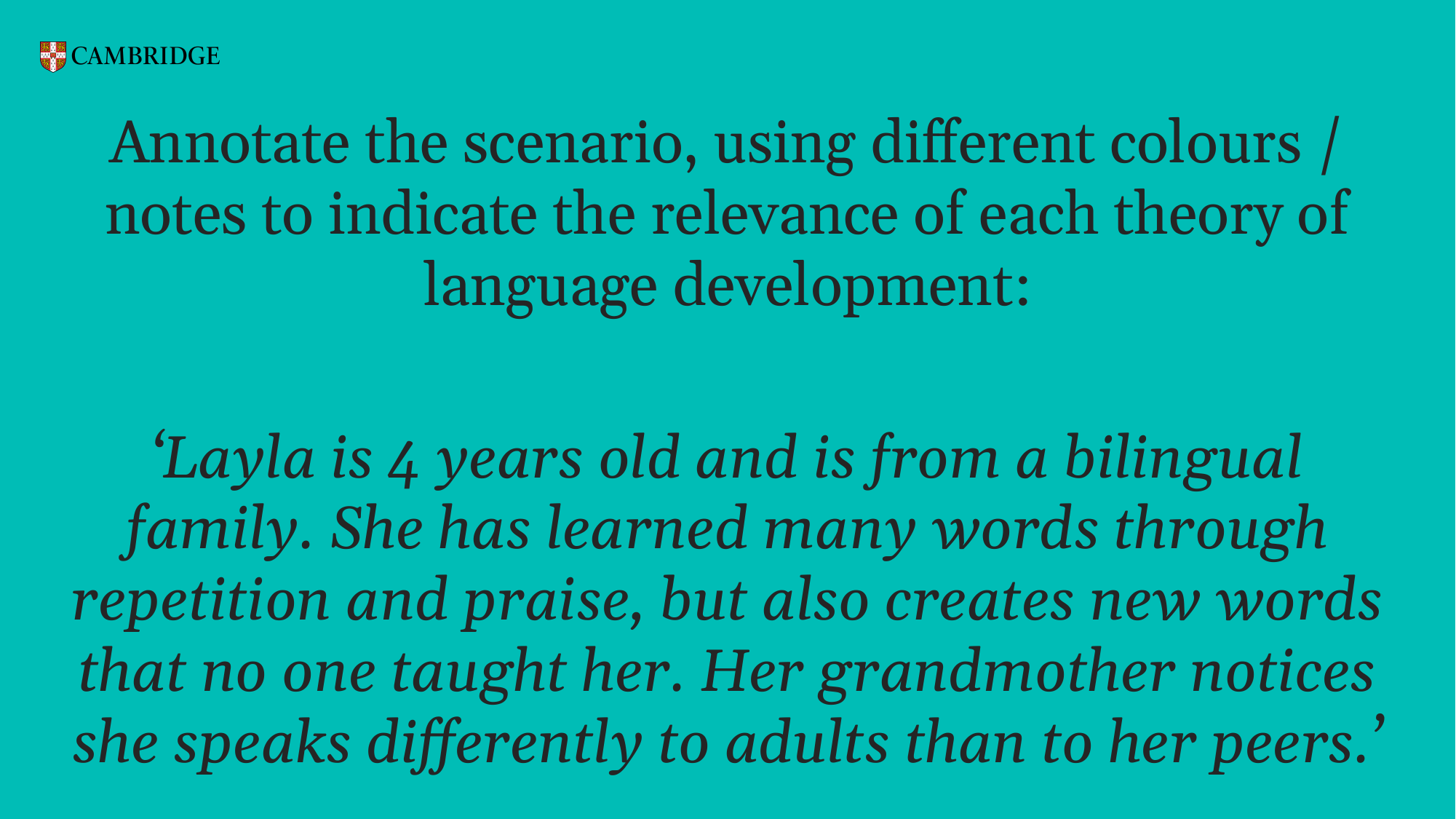

Annotate the scenario, using different colours / notes to indicate the relevance of each theory of language development:

‘Layla is 4 years old and is from a bilingual family. She has learned many words through repetition and praise, but also creates new words that no one taught her. Her grandmother notices she speaks differently to adults than to her peers.’